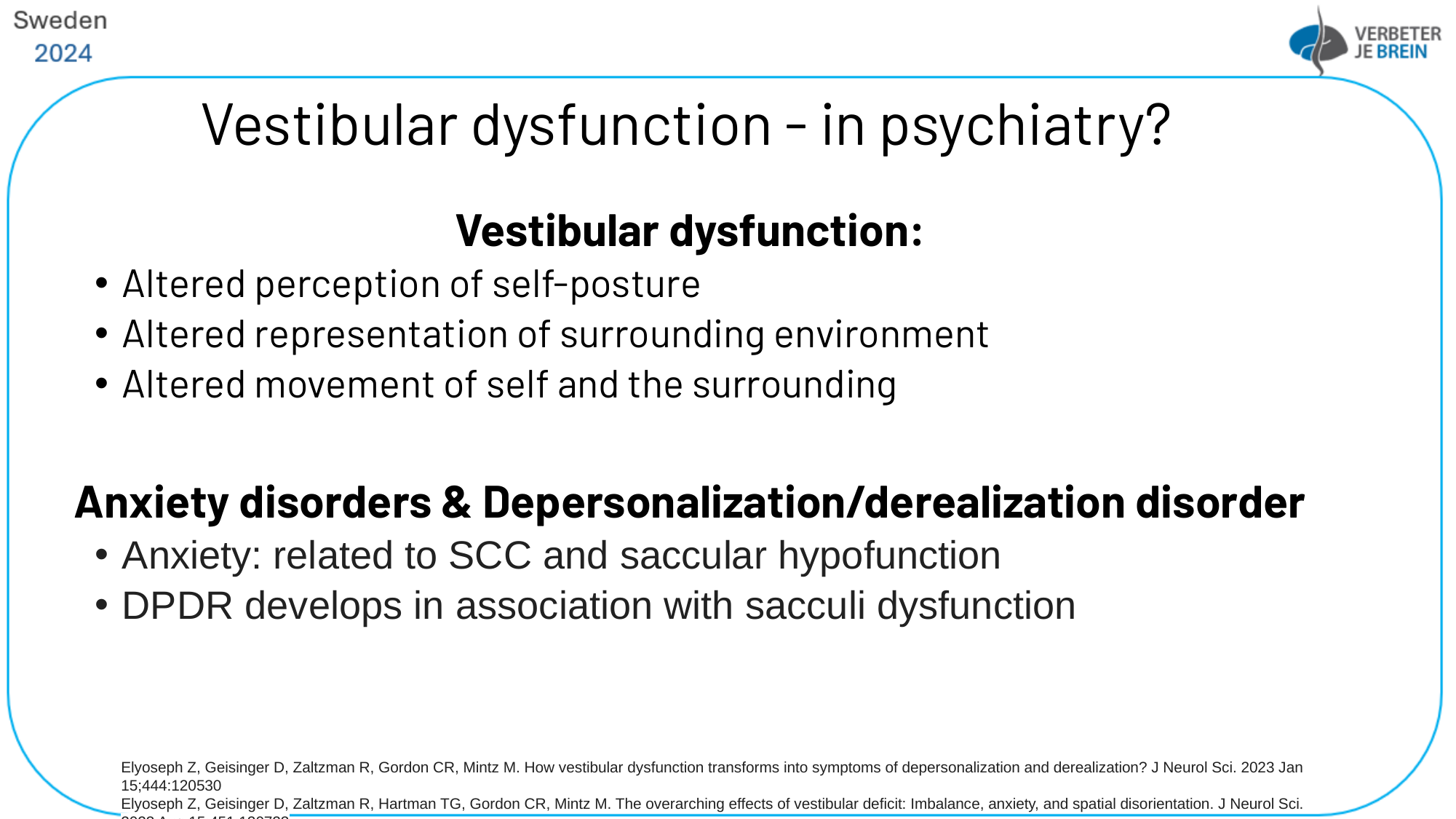

# Vestibular dysfunction - in psychiatry?
Vestibular dysfunction:
Altered perception of self-posture
Altered representation of surrounding environment
Altered movement of self and the surrounding

Anxiety disorders & Depersonalization/derealization disorder
Anxiety: related to SCC and saccular hypofunction
DPDR develops in association with sacculi dysfunction
Elyoseph Z, Geisinger D, Zaltzman R, Gordon CR, Mintz M. How vestibular dysfunction transforms into symptoms of depersonalization and derealization? J Neurol Sci. 2023 Jan 15;444:120530
Elyoseph Z, Geisinger D, Zaltzman R, Hartman TG, Gordon CR, Mintz M. The overarching effects of vestibular deficit: Imbalance, anxiety, and spatial disorientation. J Neurol Sci. 2023 Aug 15;451:120723